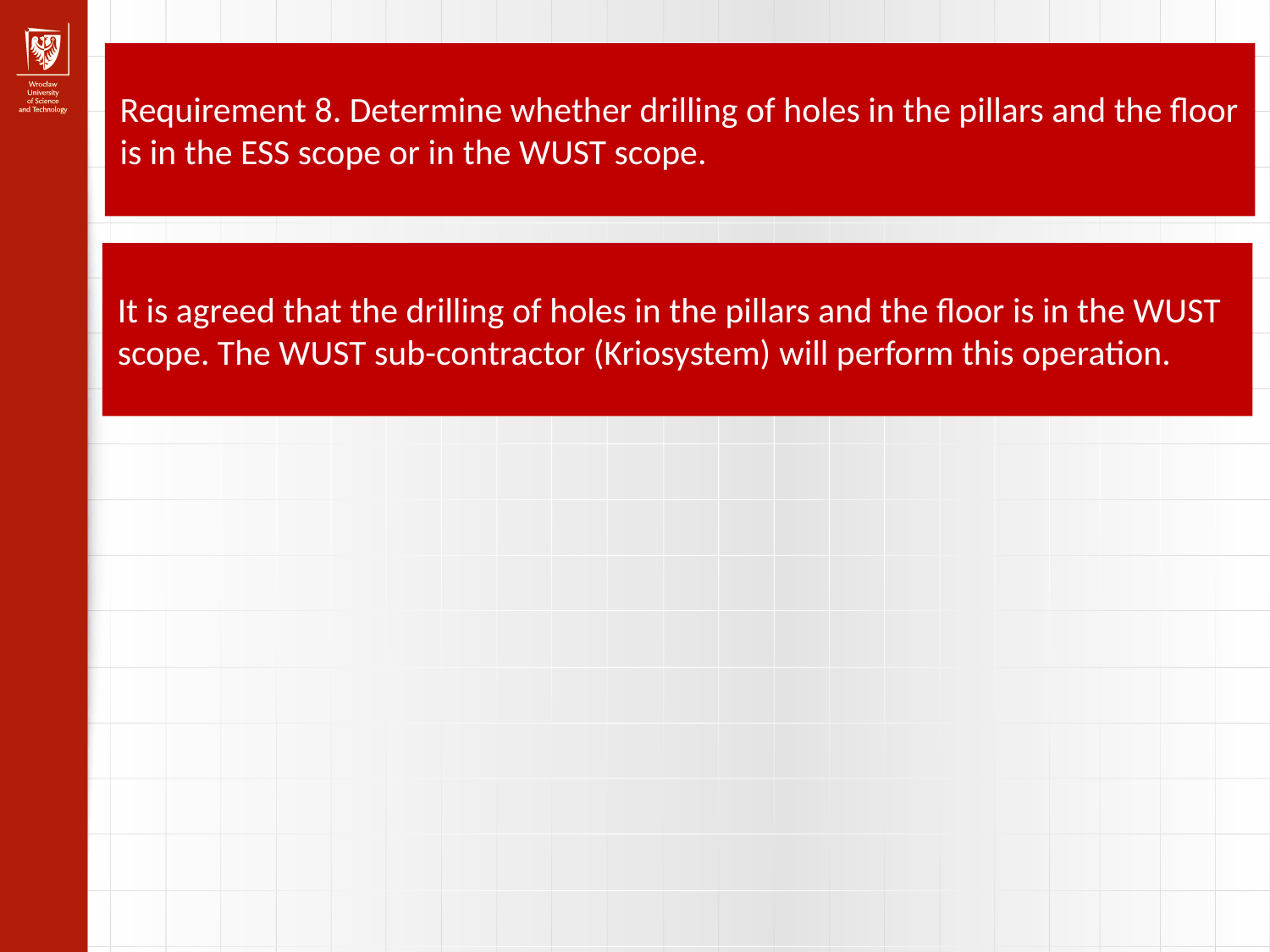

Requirement 8. Determine whether drilling of holes in the pillars and the floor is in the ESS scope or in the WUST scope.
It is agreed that the drilling of holes in the pillars and the floor is in the WUST scope. The WUST sub-contractor (Kriosystem) will perform this operation.